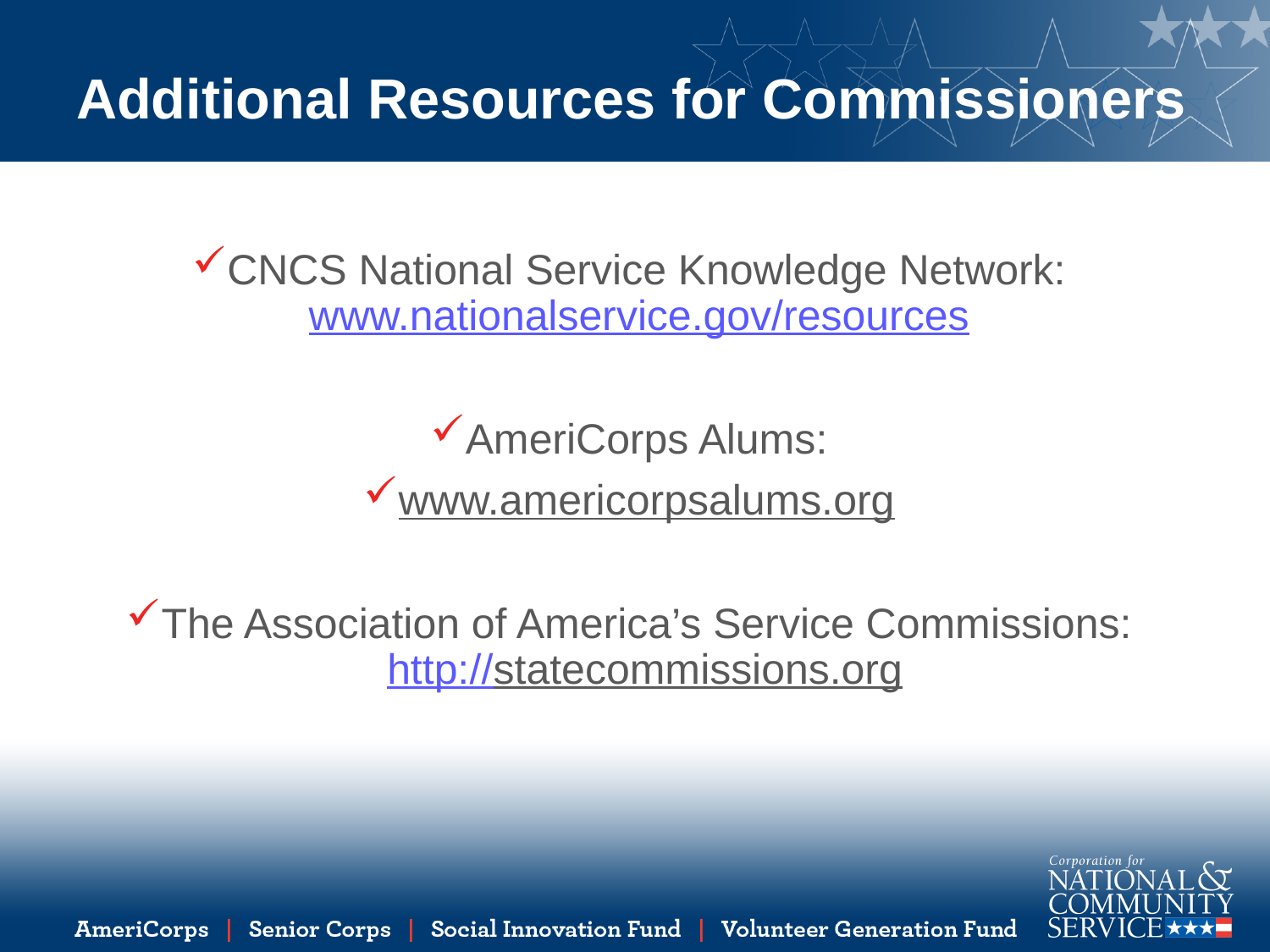

# Additional Resources for Commissioners

CNCS National Service Knowledge Network: www.nationalservice.gov/resources

AmeriCorps Alums:
www.americorpsalums.org

The Association of America’s Service Commissions: http://statecommissions.org